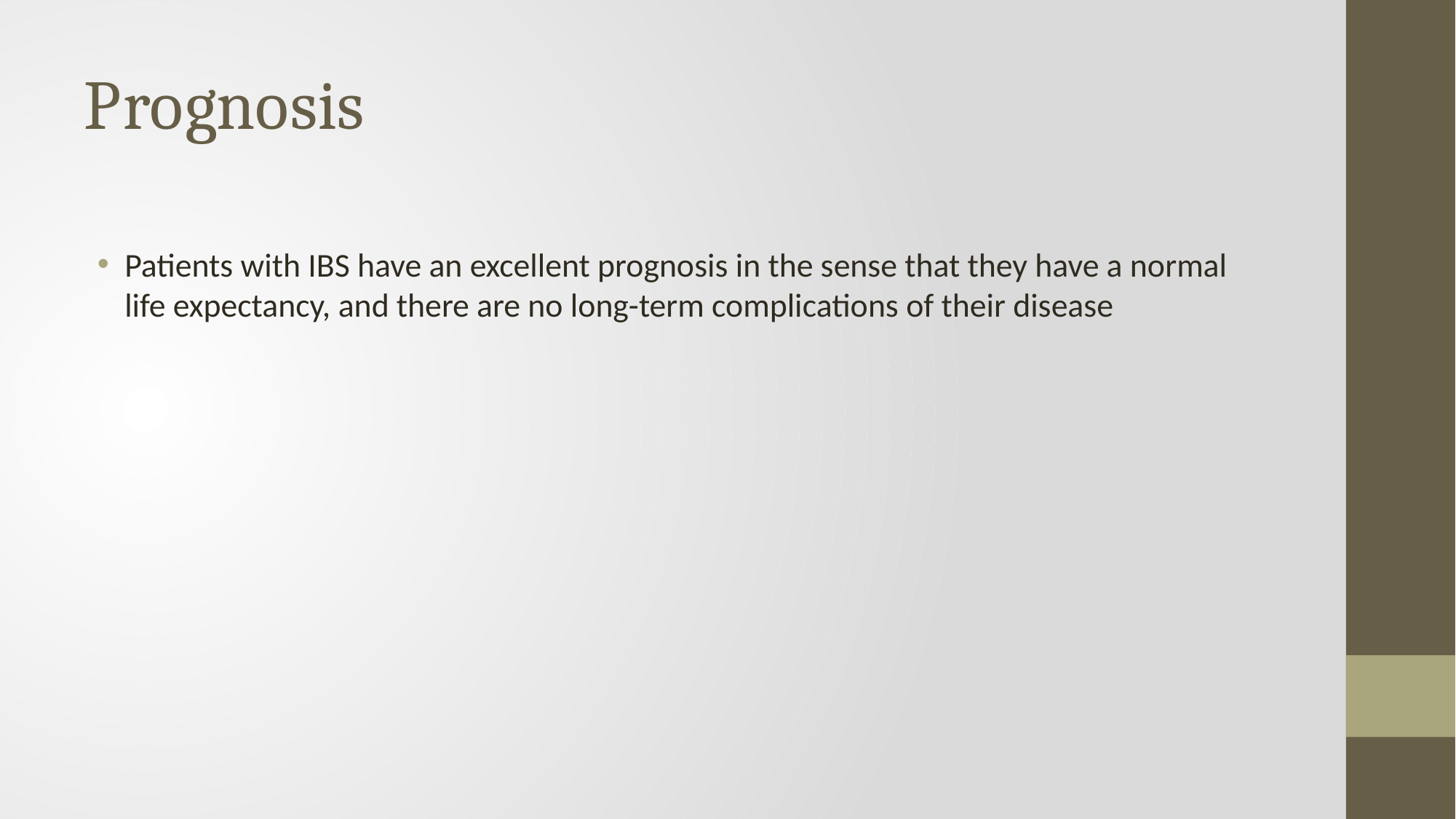

# Prognosis

Patients with IBS have an excellent prognosis in the sense that they have a normal life expectancy, and there are no long-term complications of their disease